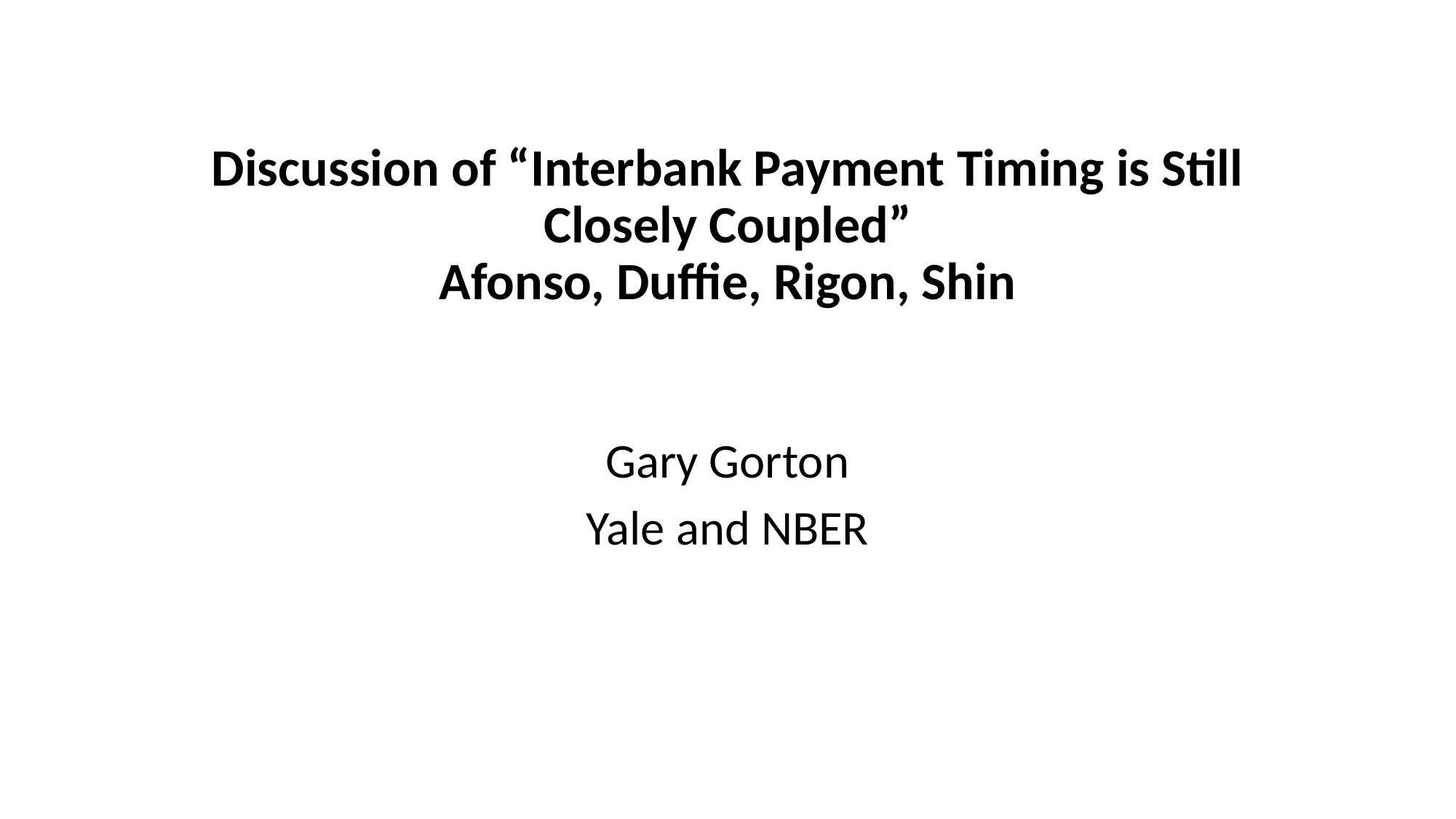

# Discussion of “Interbank Payment Timing is Still Closely Coupled” Afonso, Duffie, Rigon, Shin
Gary Gorton
Yale and NBER